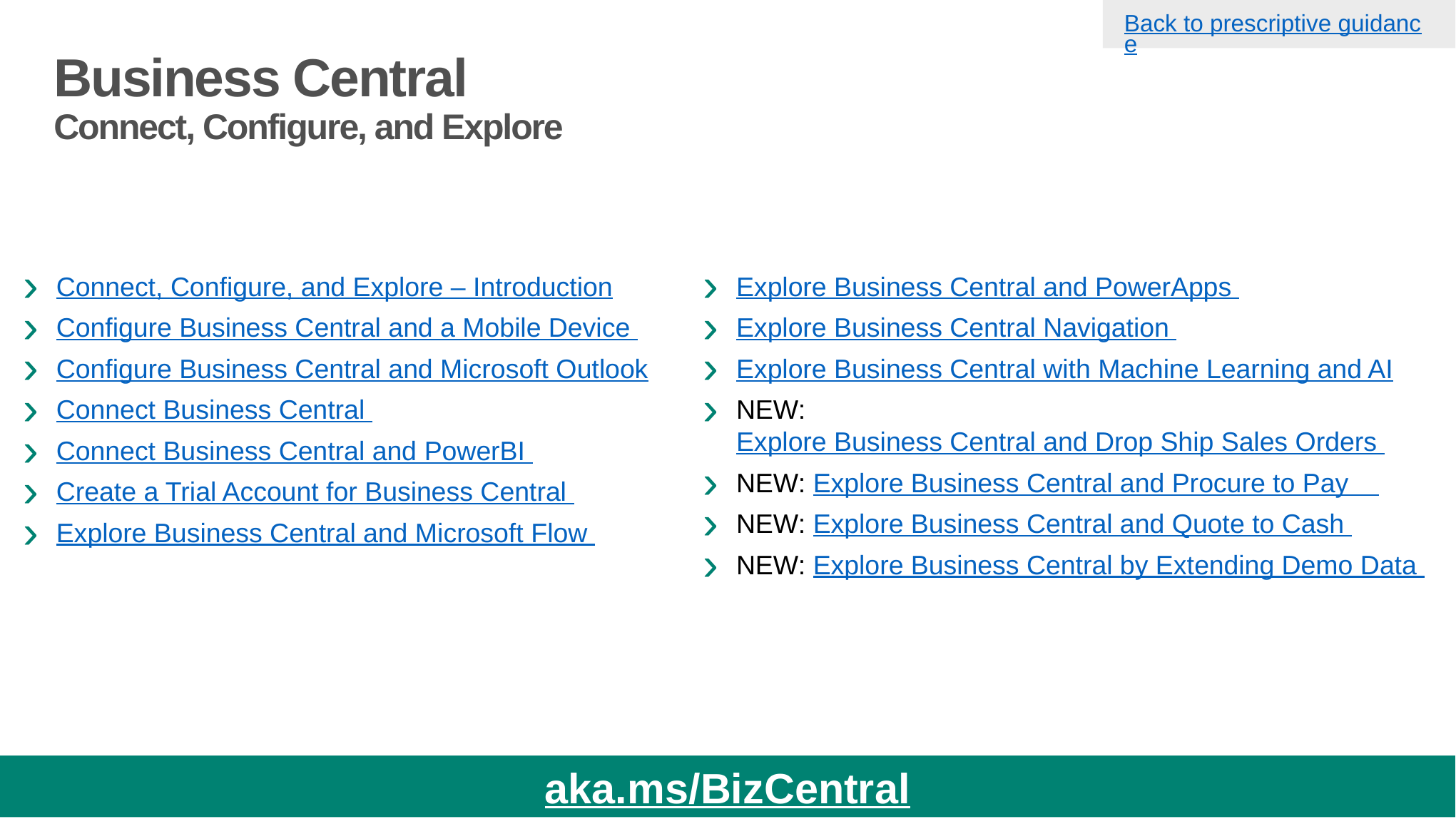

Back to prescriptive guidance
Business Central
Connect, Configure, and Explore
Connect, Configure, and Explore – Introduction
Configure Business Central and a Mobile Device
Configure Business Central and Microsoft Outlook
Connect Business Central
Connect Business Central and PowerBI
Create a Trial Account for Business Central
Explore Business Central and Microsoft Flow
Explore Business Central and PowerApps
Explore Business Central Navigation
Explore Business Central with Machine Learning and AI
NEW:  Explore Business Central and Drop Ship Sales Orders
NEW: Explore Business Central and Procure to Pay
NEW: Explore Business Central and Quote to Cash
NEW: Explore Business Central by Extending Demo Data

aka.ms/BizCentral